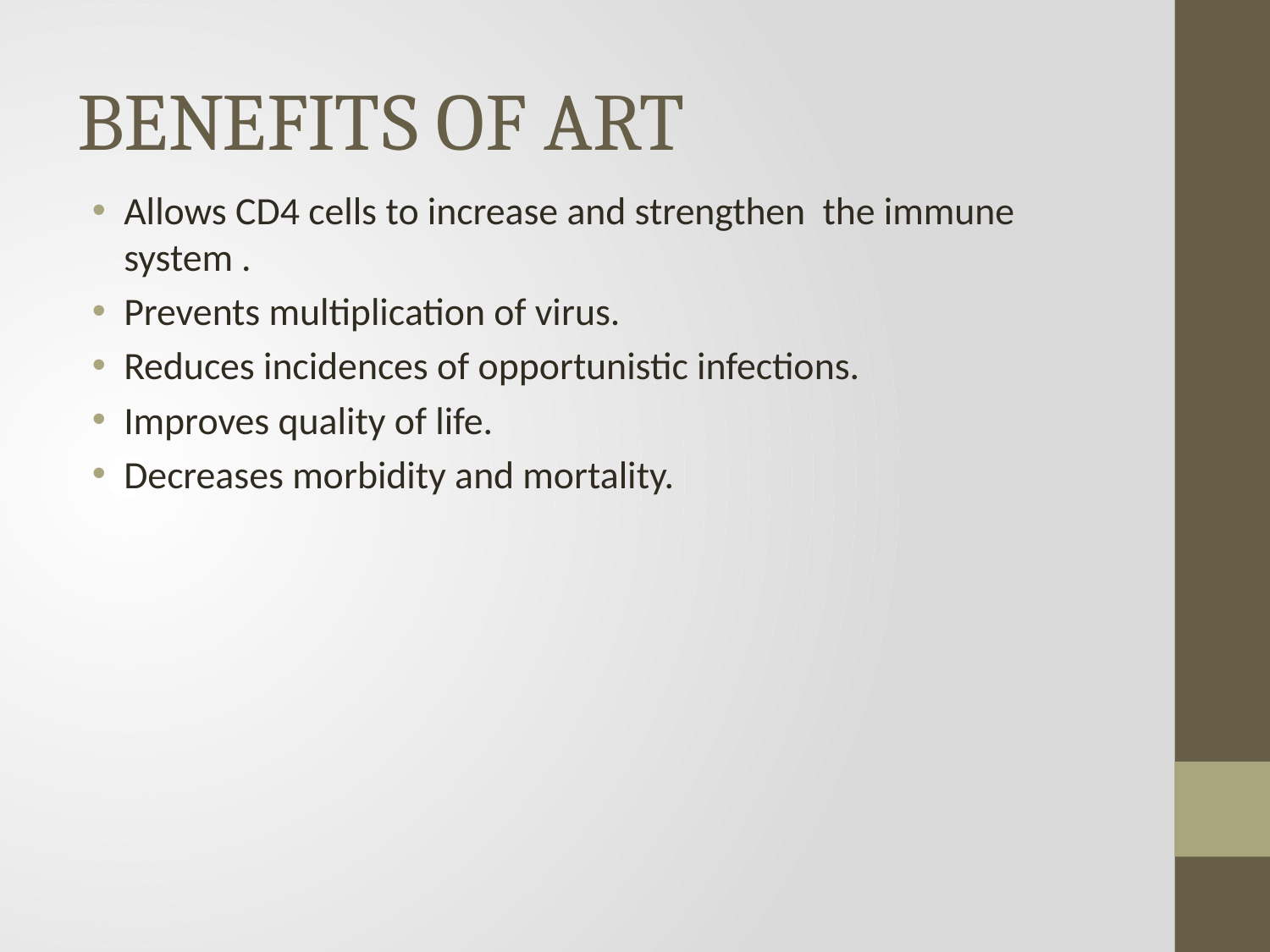

# BENEFITS OF ART
Allows CD4 cells to increase and strengthen  the immune system .
Prevents multiplication of virus.
Reduces incidences of opportunistic infections.
Improves quality of life.
Decreases morbidity and mortality.